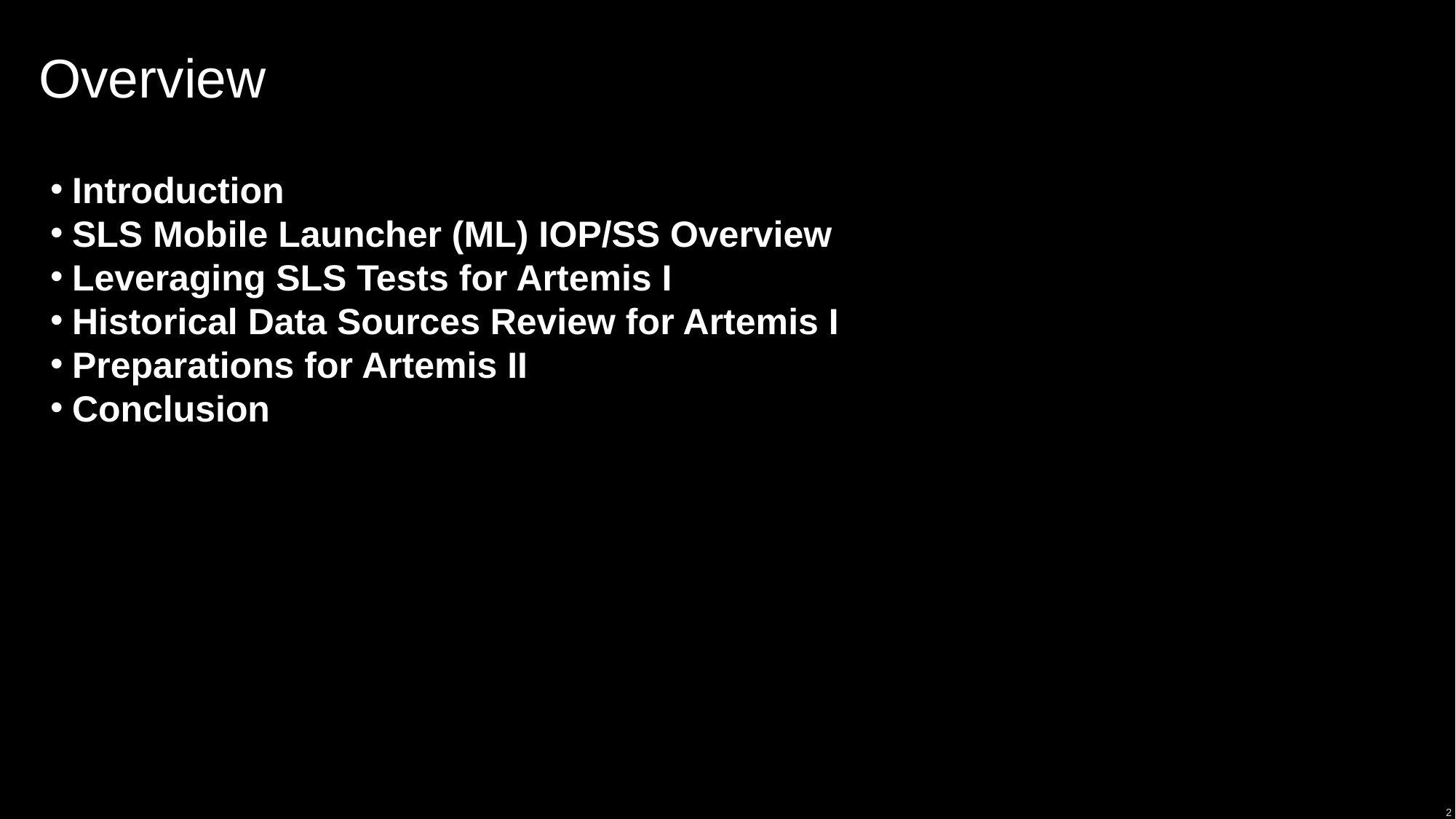

# Overview
Introduction
SLS Mobile Launcher (ML) IOP/SS Overview
Leveraging SLS Tests for Artemis I
Historical Data Sources Review for Artemis I
Preparations for Artemis II
Conclusion
2